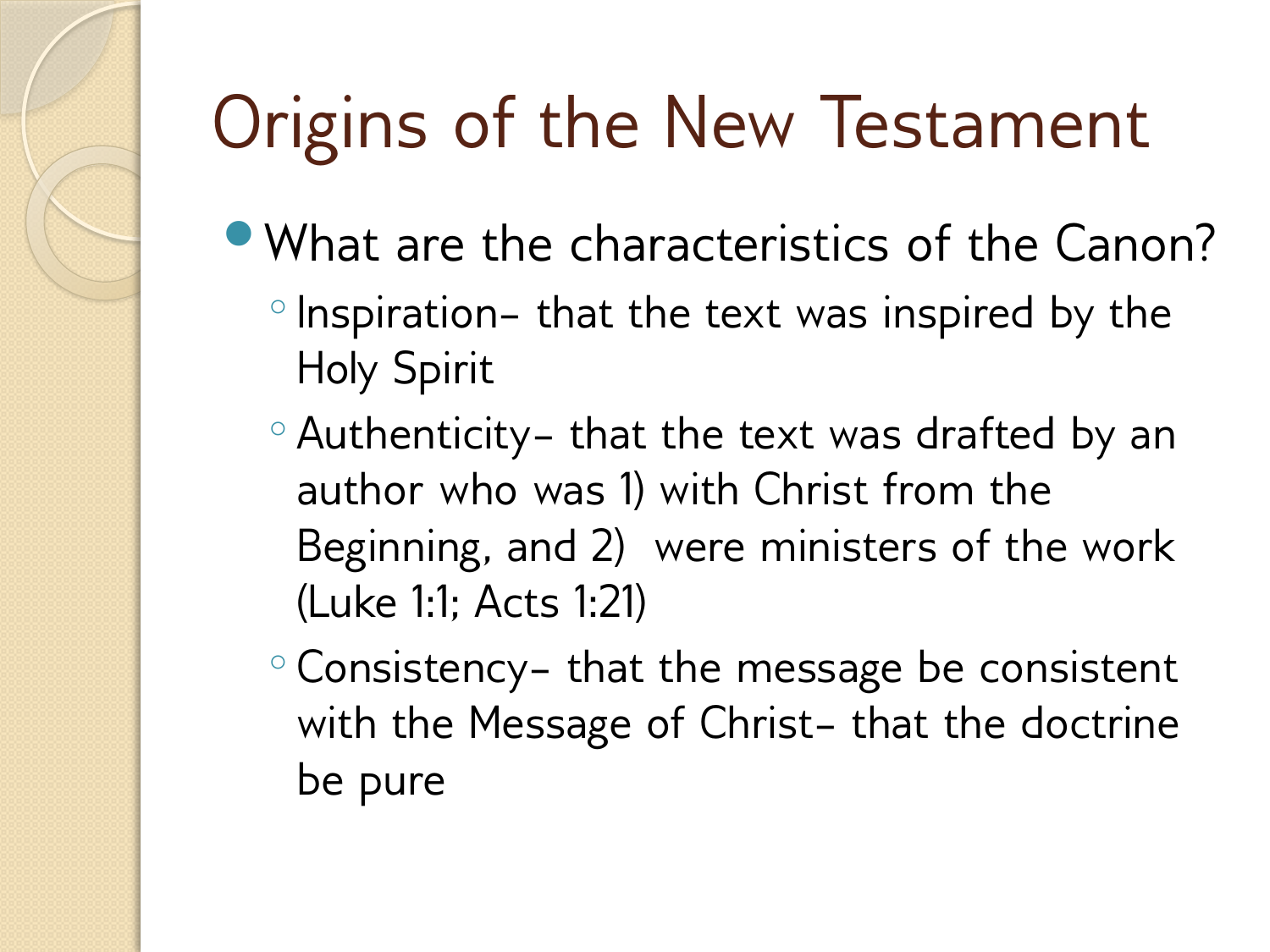

# Origins of the New Testament
What are the characteristics of the Canon?
Inspiration– that the text was inspired by the Holy Spirit
Authenticity– that the text was drafted by an author who was 1) with Christ from the Beginning, and 2)  were ministers of the work (Luke 1:1; Acts 1:21)
Consistency– that the message be consistent with the Message of Christ– that the doctrine be pure